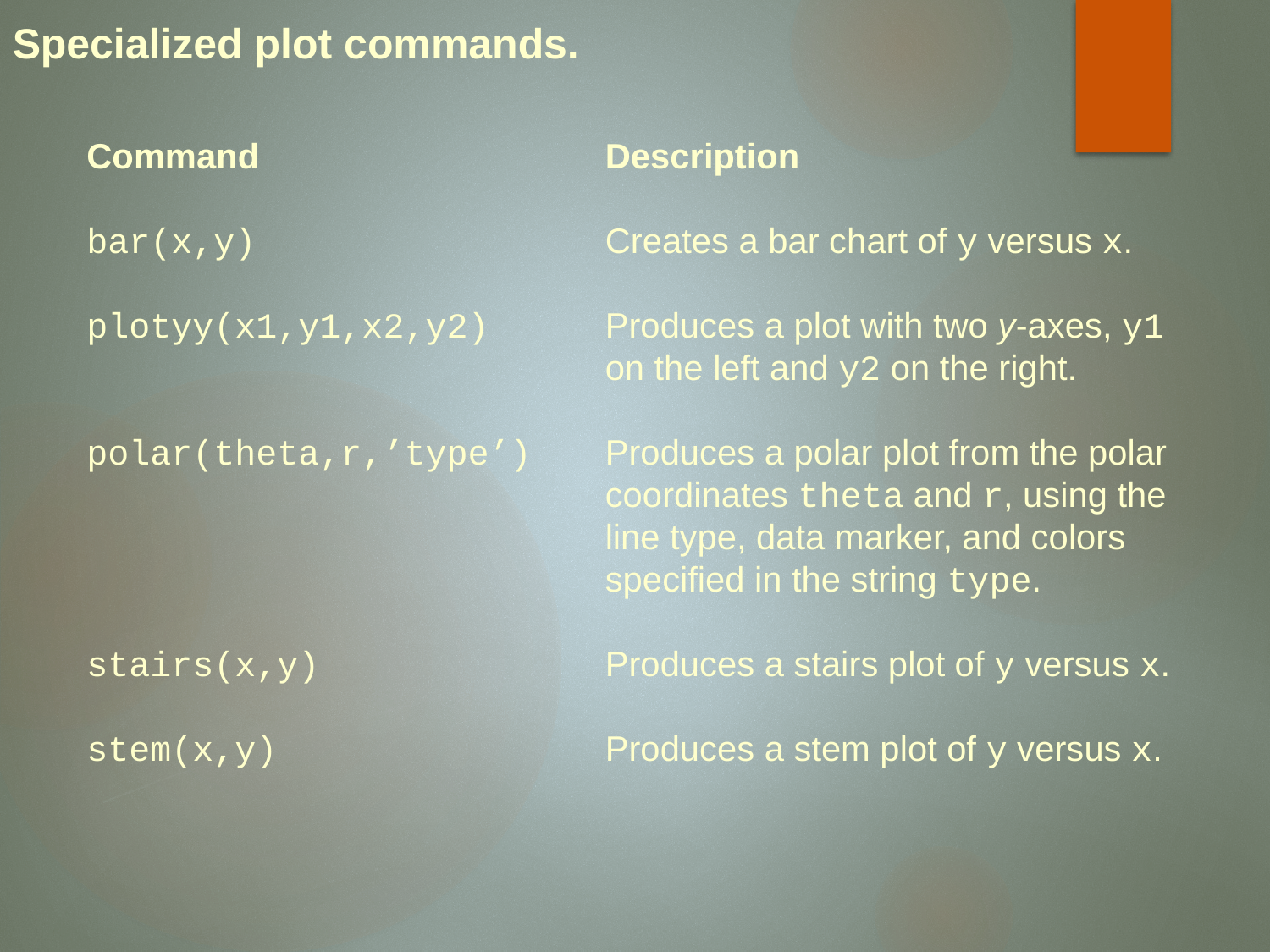

Specialized plot commands.
#
Command

bar(x,y)

plotyy(x1,y1,x2,y2)

polar(theta,r,’type’)

stairs(x,y)

stem(x,y)
Description

Creates a bar chart of y versus x.

Produces a plot with two y-axes, y1 on the left and y2 on the right.

Produces a polar plot from the polar coordinates theta and r, using the line type, data marker, and colors specified in the string type.

Produces a stairs plot of y versus x.

Produces a stem plot of y versus x.